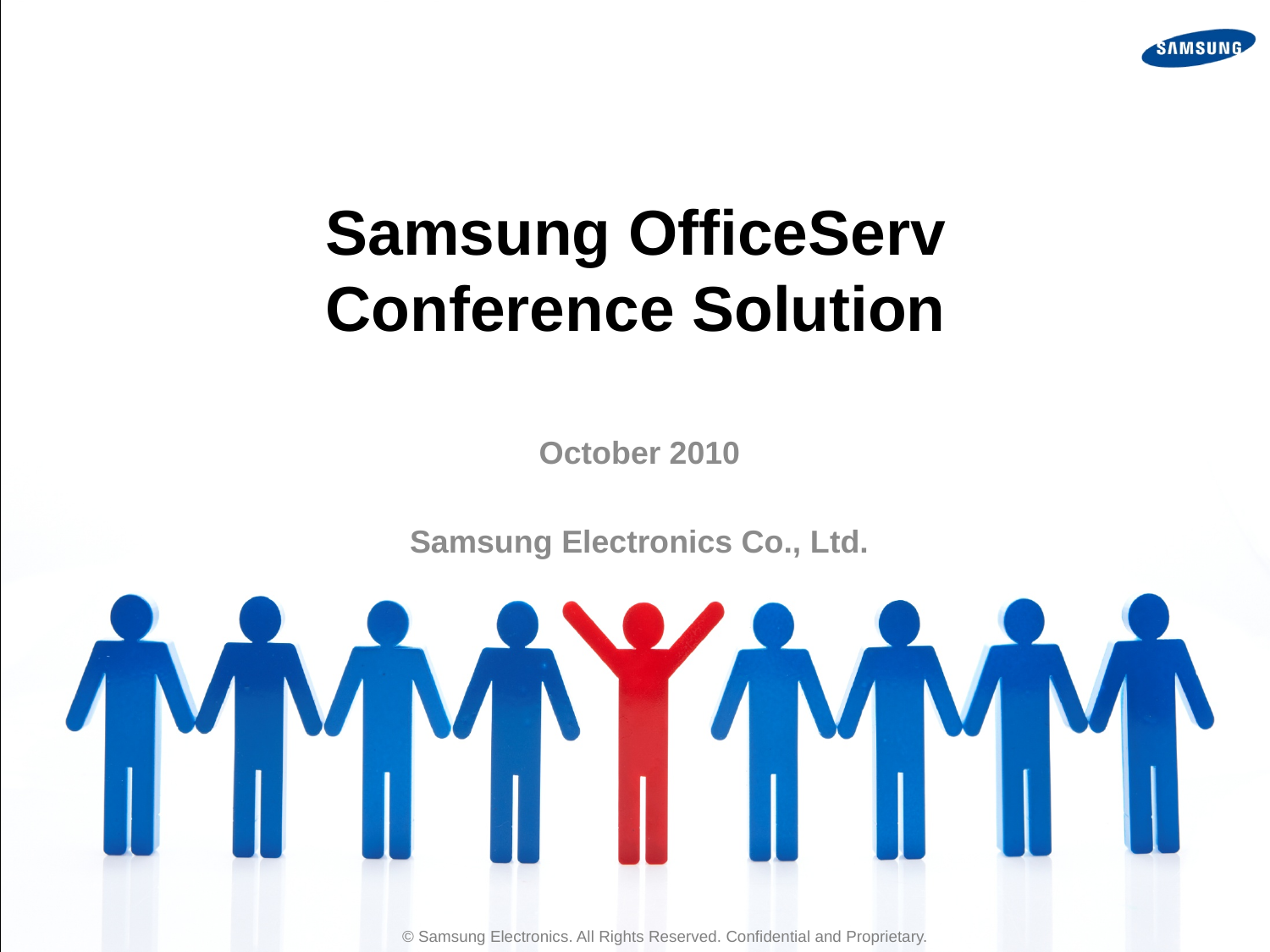

# Samsung OfficeServ Conference Solution
October 2010

Samsung Electronics Co., Ltd.